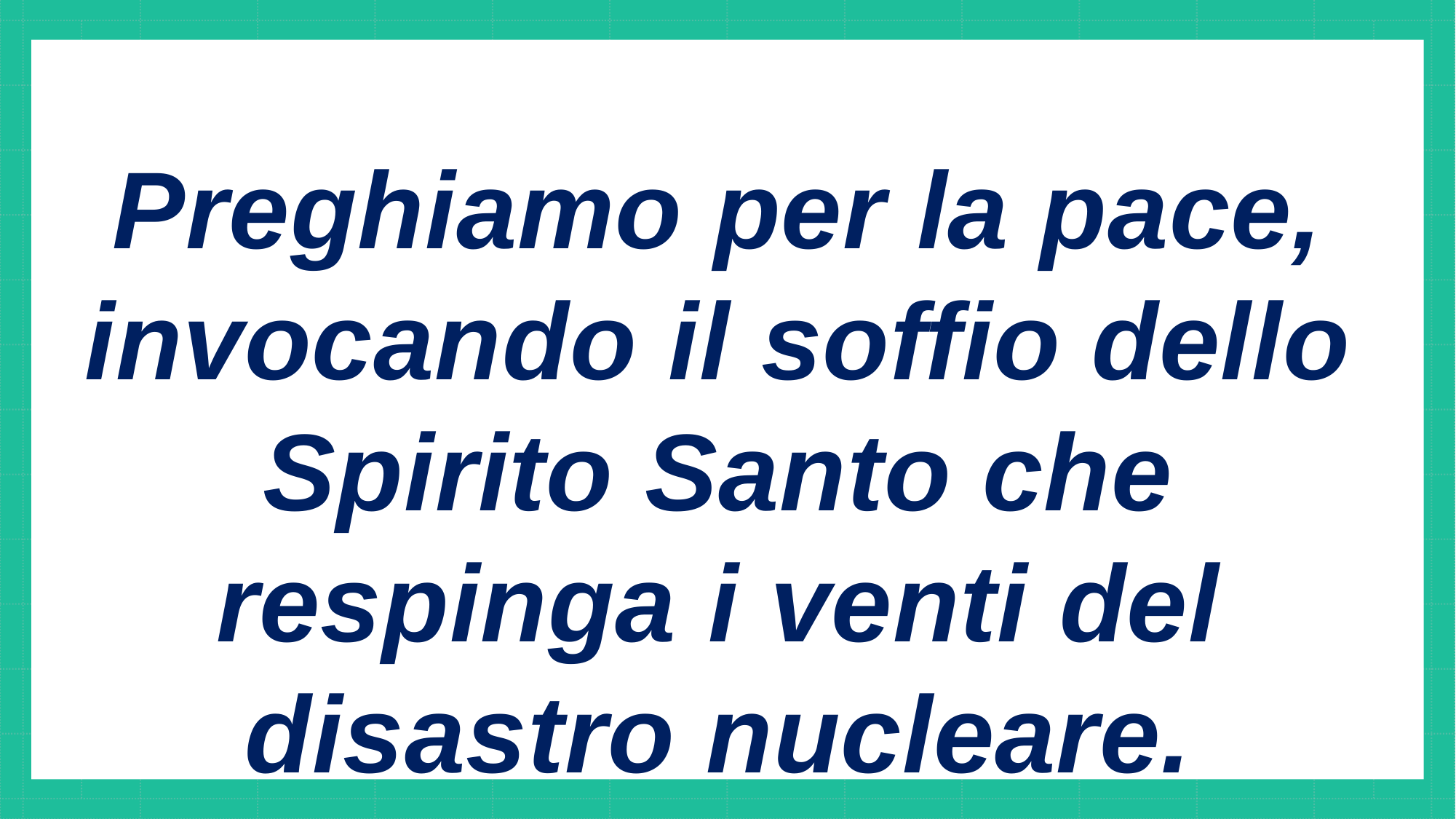

Preghiamo per la pace, invocando il soffio dello Spirito Santo che respinga i venti del disastro nucleare.